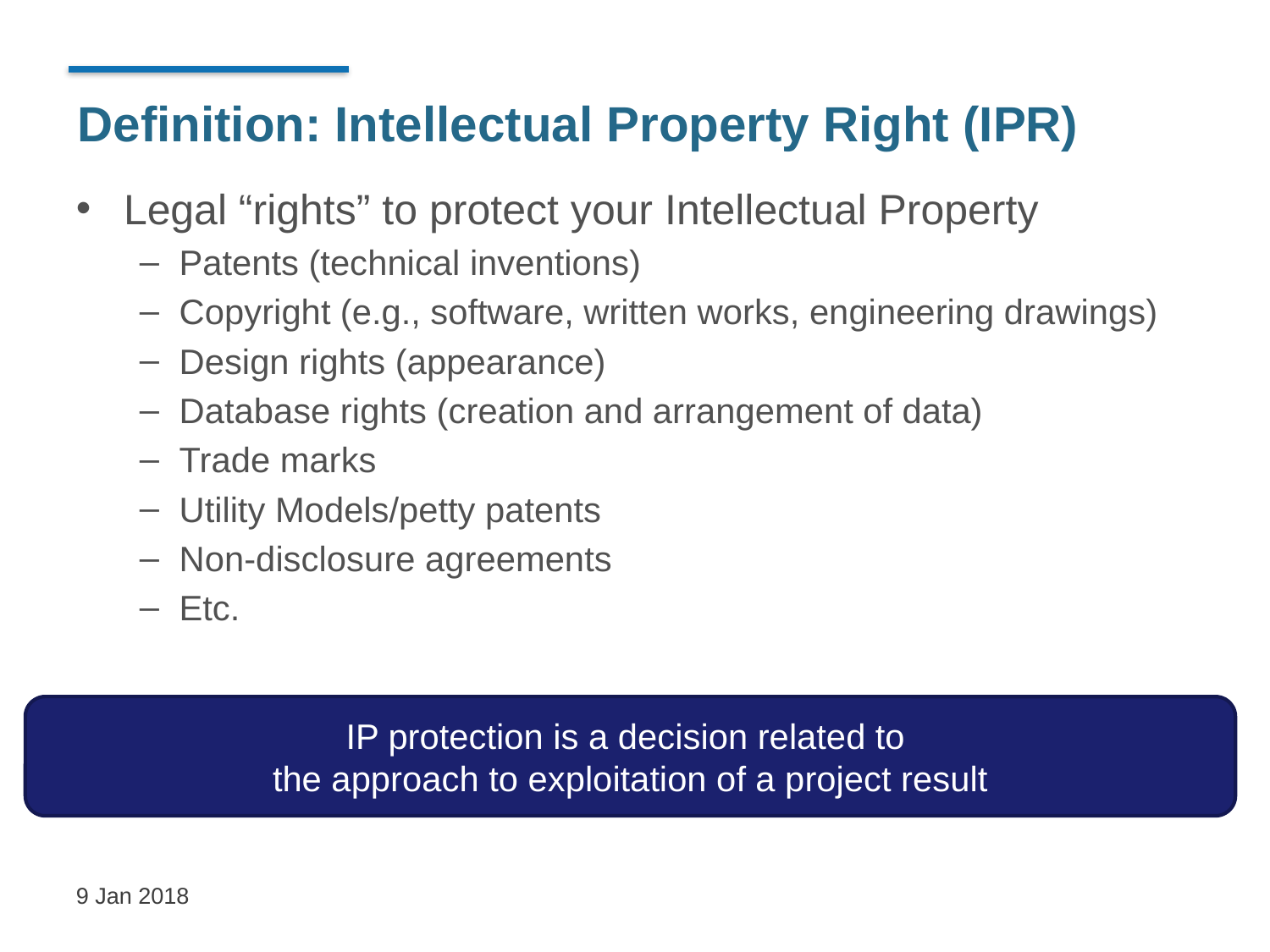

# Definition: Intellectual Property Right (IPR)
Legal “rights” to protect your Intellectual Property
Patents (technical inventions)
Copyright (e.g., software, written works, engineering drawings)
Design rights (appearance)
Database rights (creation and arrangement of data)
Trade marks
Utility Models/petty patents
Non-disclosure agreements
Etc.
IP protection is a decision related to
the approach to exploitation of a project result
9 Jan 2018